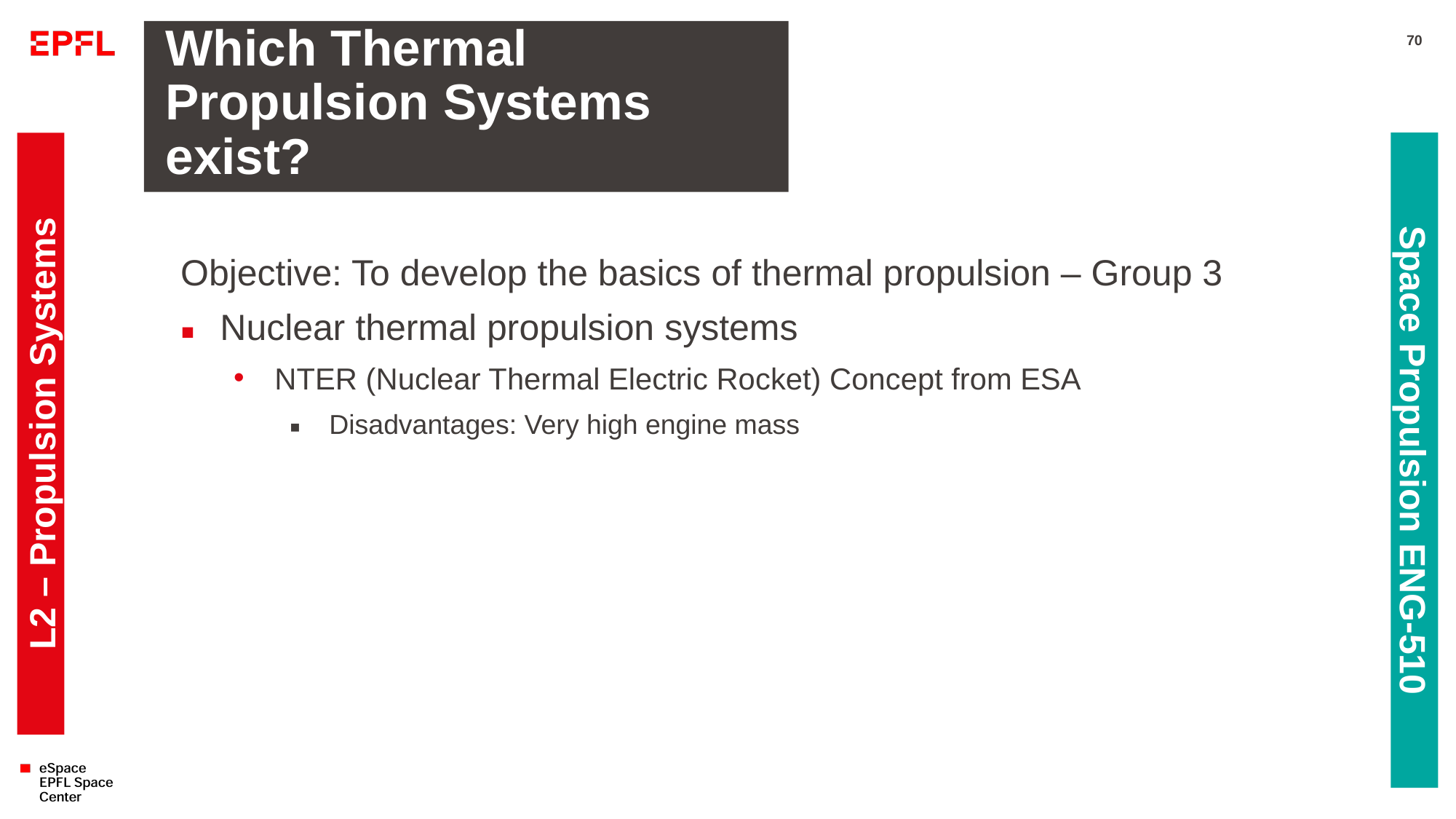

# Which Thermal Propulsion Systems exist?
70
Objective: To develop the basics of thermal propulsion – Group 3
Nuclear thermal propulsion systems
NTER (Nuclear Thermal Electric Rocket) Concept from ESA
Disadvantages: Very high engine mass

L2 – Propulsion Systems
Space Propulsion ENG-510